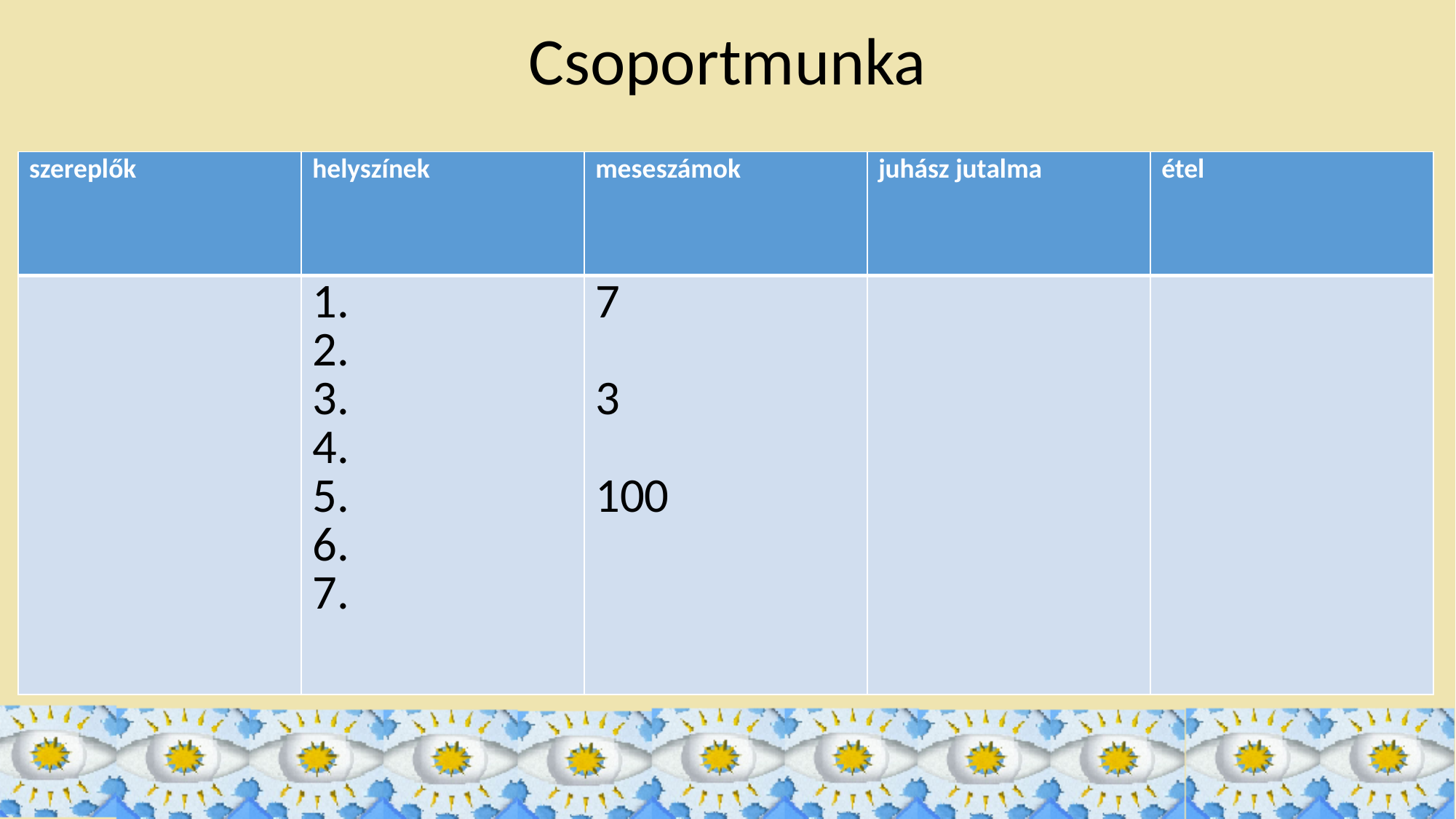

# Csoportmunka
| szereplők | helyszínek | meseszámok | juhász jutalma | étel |
| --- | --- | --- | --- | --- |
|  | 1. 2. 3. 4. 5. 6. 7. | 7 3 100 |  |  |